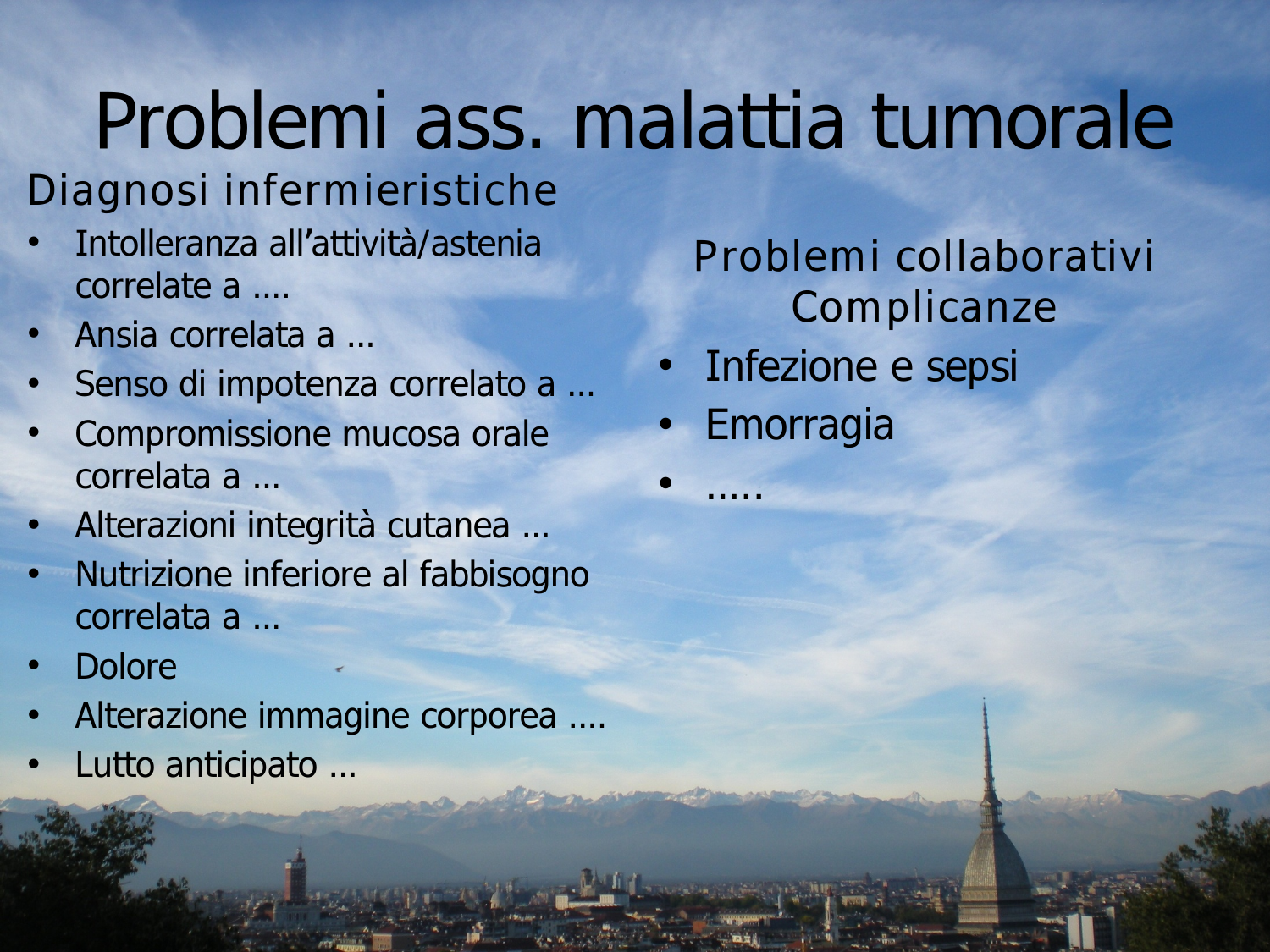

# Problemi ass. malattia tumorale
Diagnosi infermieristiche
Intolleranza all’attività/astenia correlate a ….
Ansia correlata a …
Senso di impotenza correlato a …
Compromissione mucosa orale correlata a …
Alterazioni integrità cutanea …
Nutrizione inferiore al fabbisogno correlata a …
Dolore
Alterazione immagine corporea ….
Lutto anticipato …
Problemi collaborativi Complicanze
Infezione e sepsi
Emorragia
…..